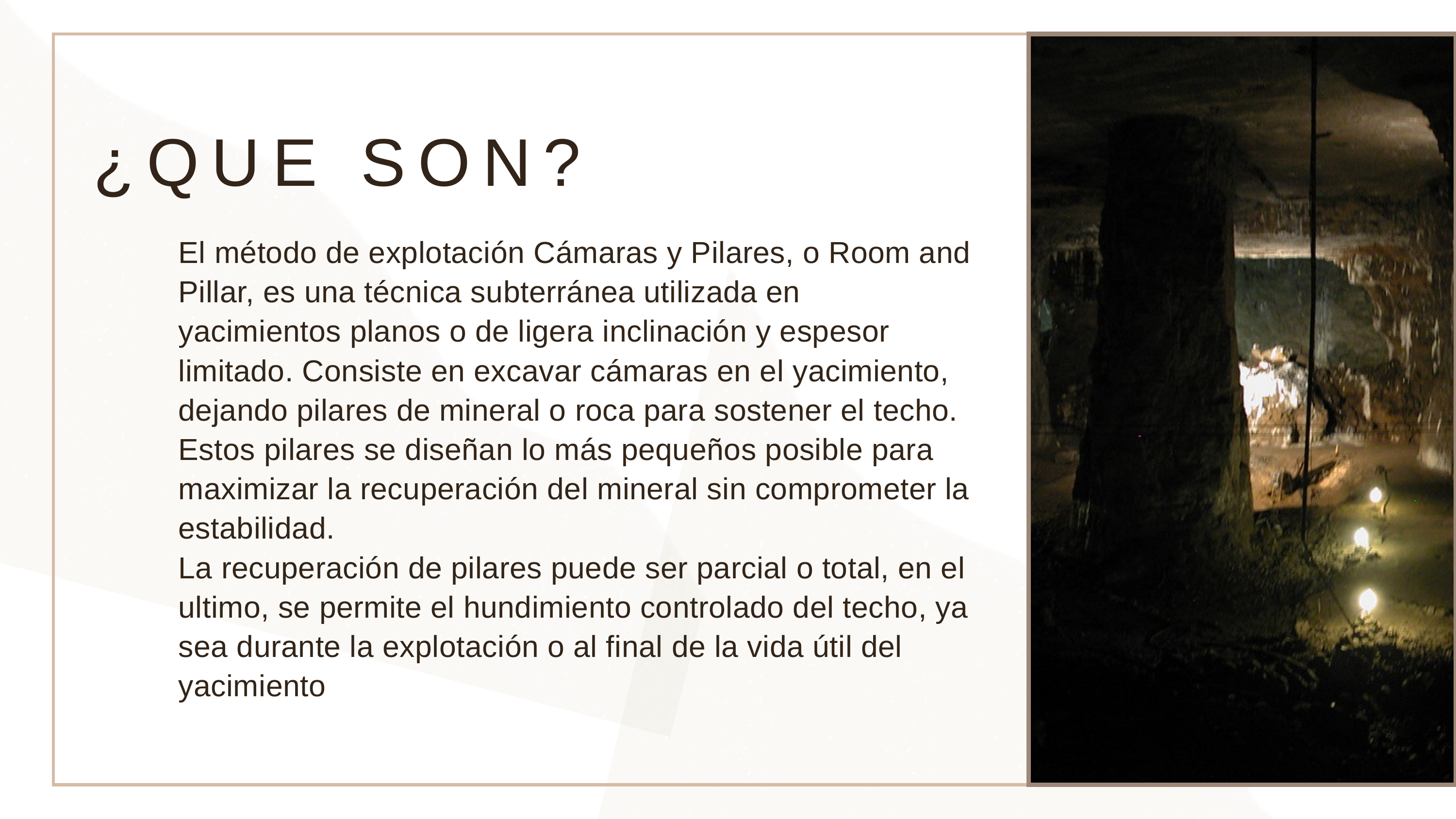

¿QUE SON?

El método de explotación Cámaras y Pilares, o Room and Pillar, es una técnica subterránea utilizada en yacimientos planos o de ligera inclinación y espesor limitado. Consiste en excavar cámaras en el yacimiento, dejando pilares de mineral o roca para sostener el techo. Estos pilares se diseñan lo más pequeños posible para maximizar la recuperación del mineral sin comprometer la estabilidad.
La recuperación de pilares puede ser parcial o total, en el ultimo, se permite el hundimiento controlado del techo, ya sea durante la explotación o al final de la vida útil del yacimiento